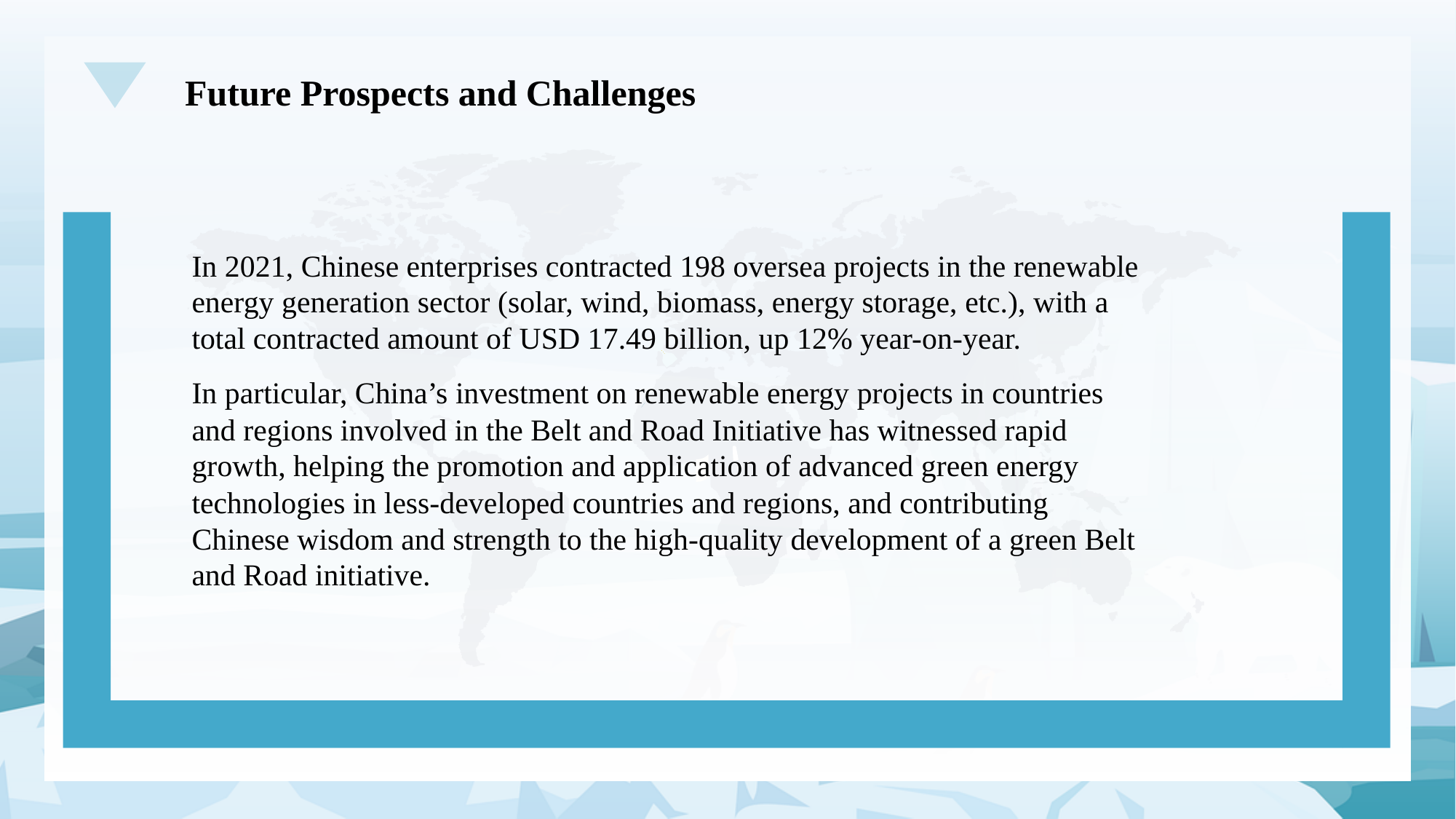

Future Prospects and Challenges

In 2021, Chinese enterprises contracted 198 oversea projects in the renewable energy generation sector (solar, wind, biomass, energy storage, etc.), with a total contracted amount of USD 17.49 billion, up 12% year-on-year.
In particular, China’s investment on renewable energy projects in countries and regions involved in the Belt and Road Initiative has witnessed rapid growth, helping the promotion and application of advanced green energy technologies in less-developed countries and regions, and contributing Chinese wisdom and strength to the high-quality development of a green Belt and Road initiative.